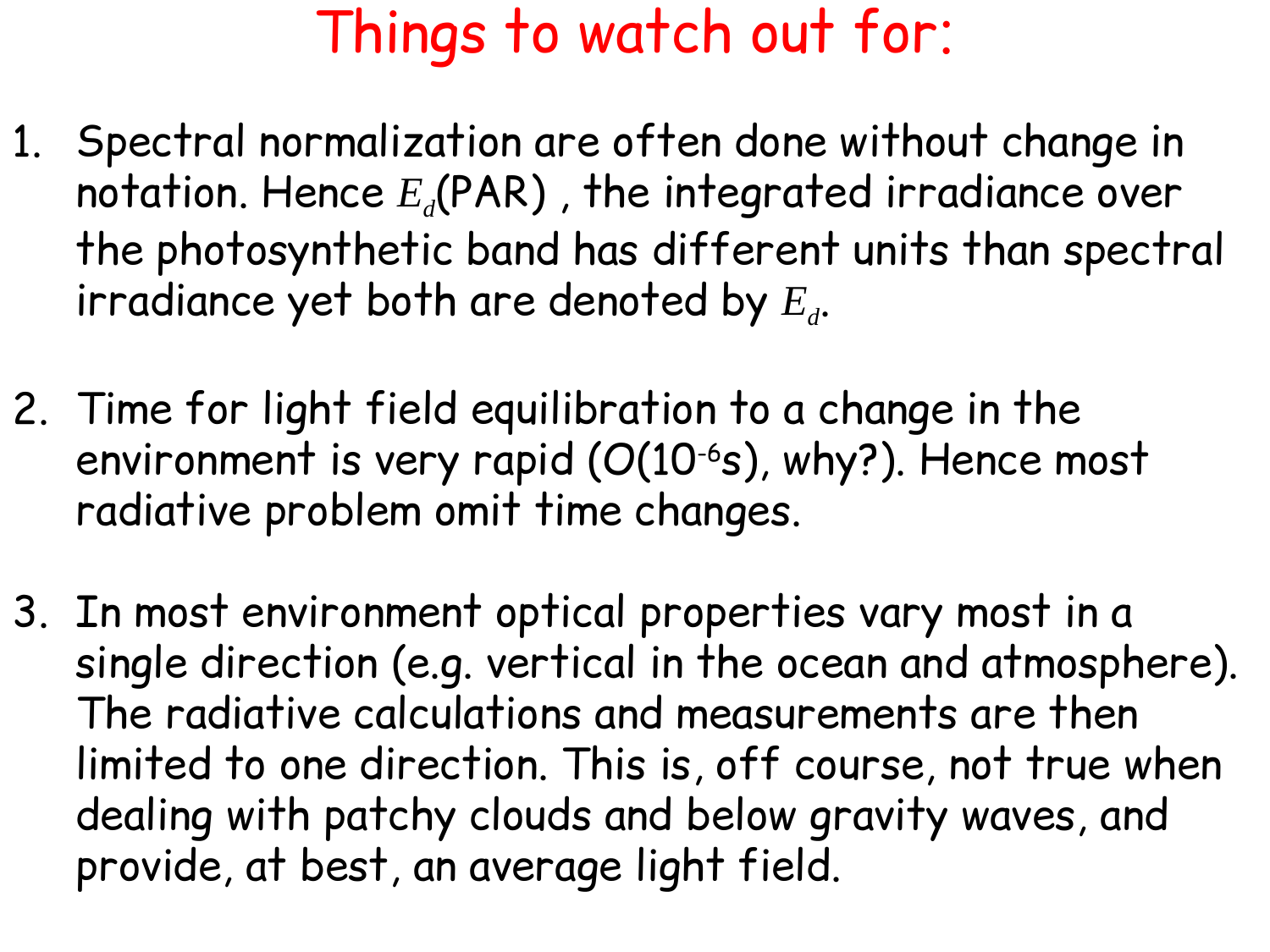

Things to watch out for:

Spectral normalization are often done without change in notation. Hence Ed(PAR) , the integrated irradiance over the photosynthetic band has different units than spectral irradiance yet both are denoted by Ed.

Time for light field equilibration to a change in the environment is very rapid (O(10-6s), why?). Hence most radiative problem omit time changes.

In most environment optical properties vary most in a single direction (e.g. vertical in the ocean and atmosphere). The radiative calculations and measurements are then limited to one direction. This is, off course, not true when dealing with patchy clouds and below gravity waves, and provide, at best, an average light field.